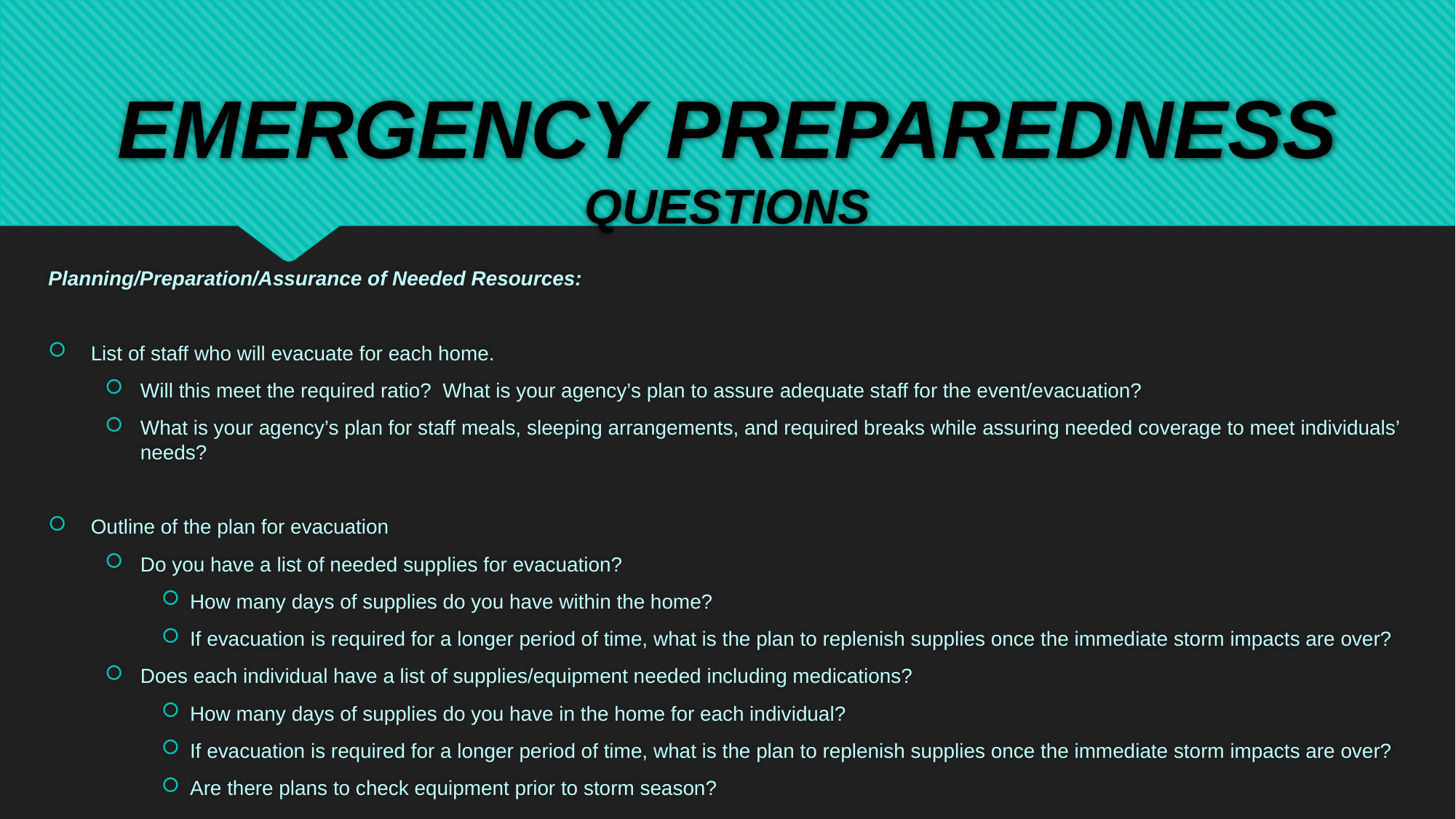

# EMERGENCY PREPAREDNESS QUESTIONS
Planning/Preparation/Assurance of Needed Resources:

List of staff who will evacuate for each home.
Will this meet the required ratio?  What is your agency’s plan to assure adequate staff for the event/evacuation?
What is your agency’s plan for staff meals, sleeping arrangements, and required breaks while assuring needed coverage to meet individuals’ needs?

Outline of the plan for evacuation
Do you have a list of needed supplies for evacuation?
How many days of supplies do you have within the home?
If evacuation is required for a longer period of time, what is the plan to replenish supplies once the immediate storm impacts are over?
Does each individual have a list of supplies/equipment needed including medications?
How many days of supplies do you have in the home for each individual?
If evacuation is required for a longer period of time, what is the plan to replenish supplies once the immediate storm impacts are over?
Are there plans to check equipment prior to storm season?